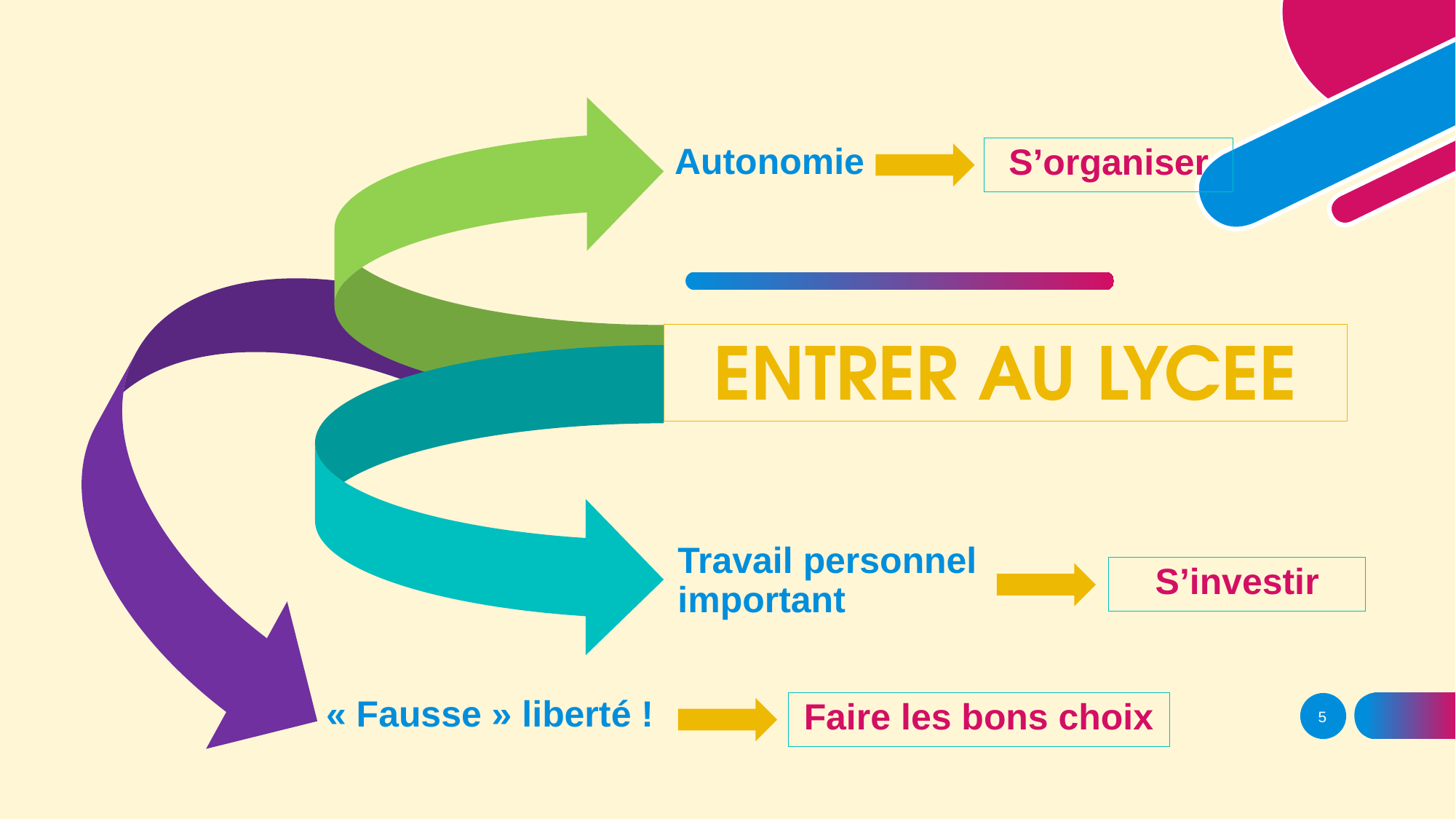

Autonomie
S’organiser

# ENTRER AU LYCEE

Travail personnel important
S’investir

« Fausse » liberté !
Faire les bons choix
5